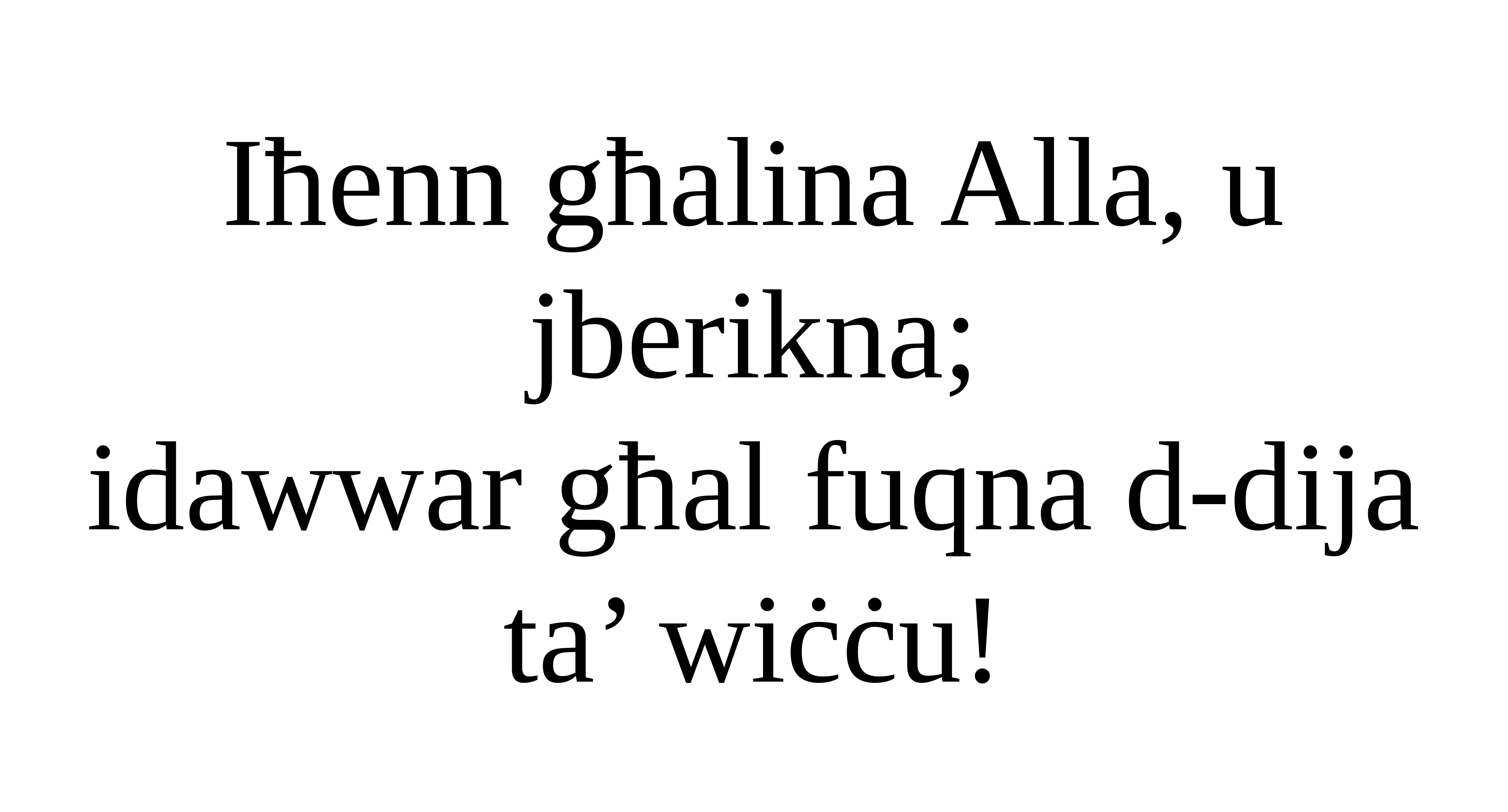

Iħenn għalina Alla, u jberikna;
idawwar għal fuqna d-dija ta’ wiċċu!